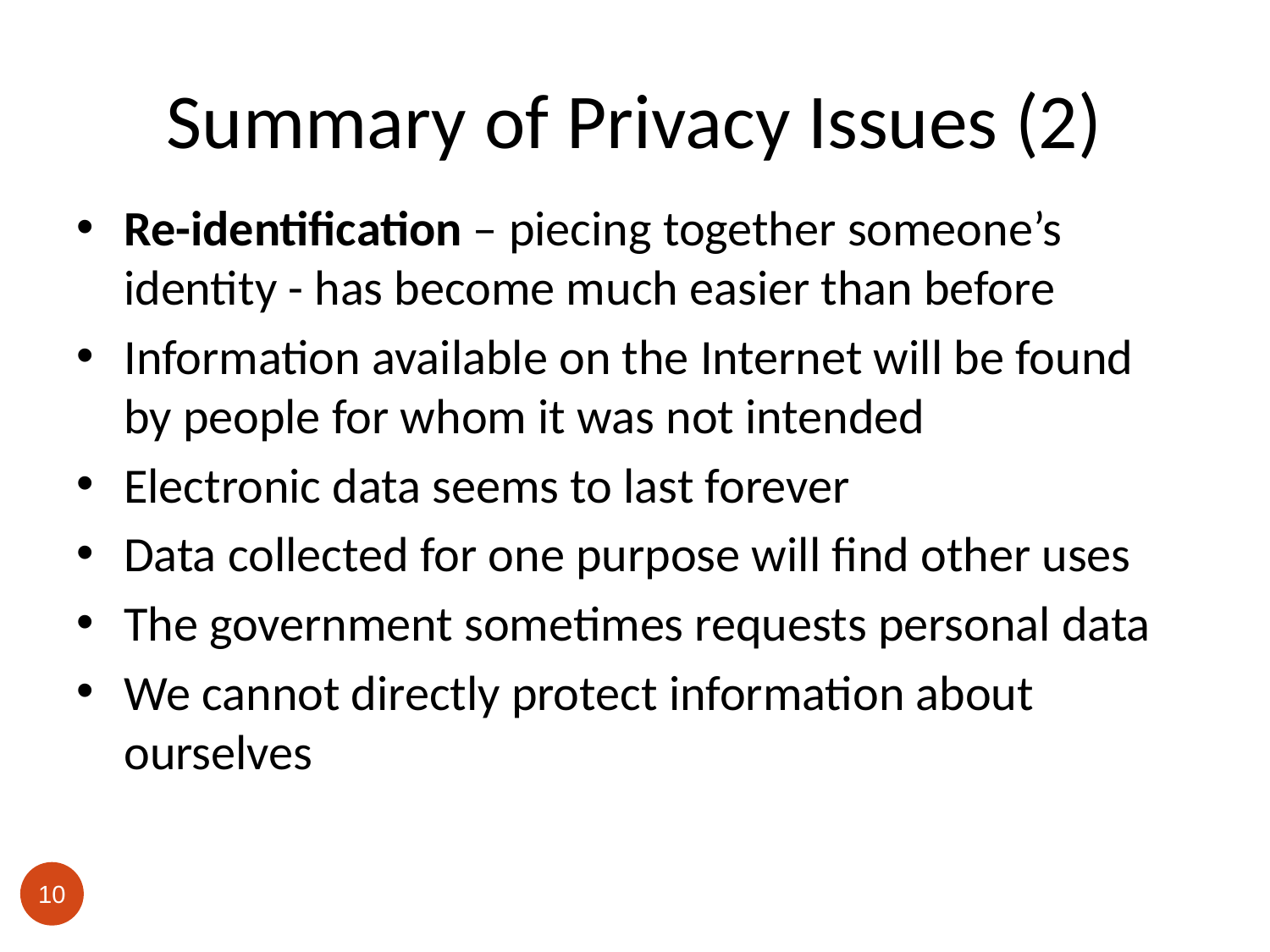

# Summary of Privacy Issues (2)
Re-identification – piecing together someone’s identity - has become much easier than before
Information available on the Internet will be found by people for whom it was not intended
Electronic data seems to last forever
Data collected for one purpose will find other uses
The government sometimes requests personal data
We cannot directly protect information about ourselves

10